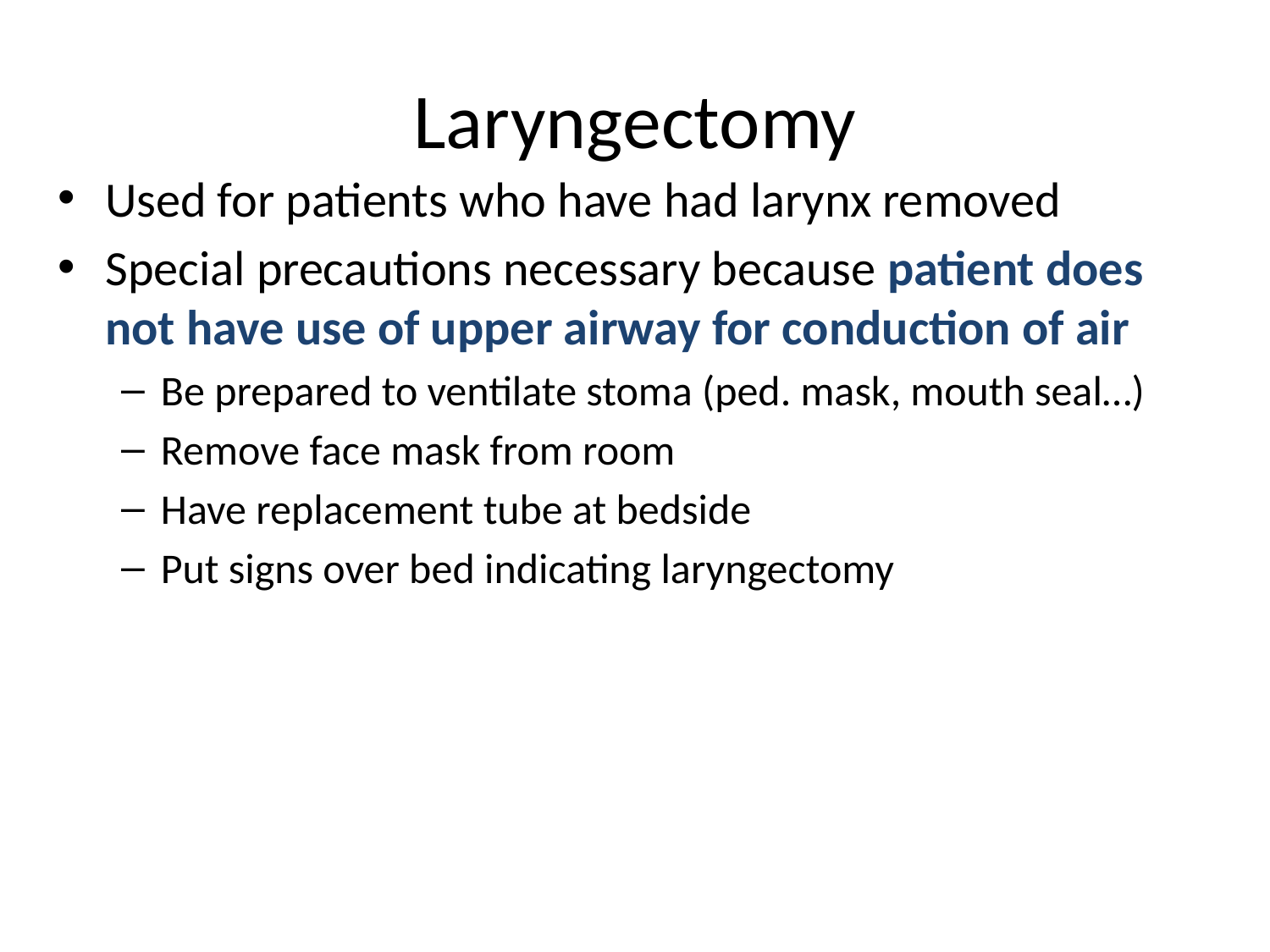

# Laryngectomy
Used for patients who have had larynx removed
Special precautions necessary because patient does not have use of upper airway for conduction of air
Be prepared to ventilate stoma (ped. mask, mouth seal…)
Remove face mask from room
Have replacement tube at bedside
Put signs over bed indicating laryngectomy